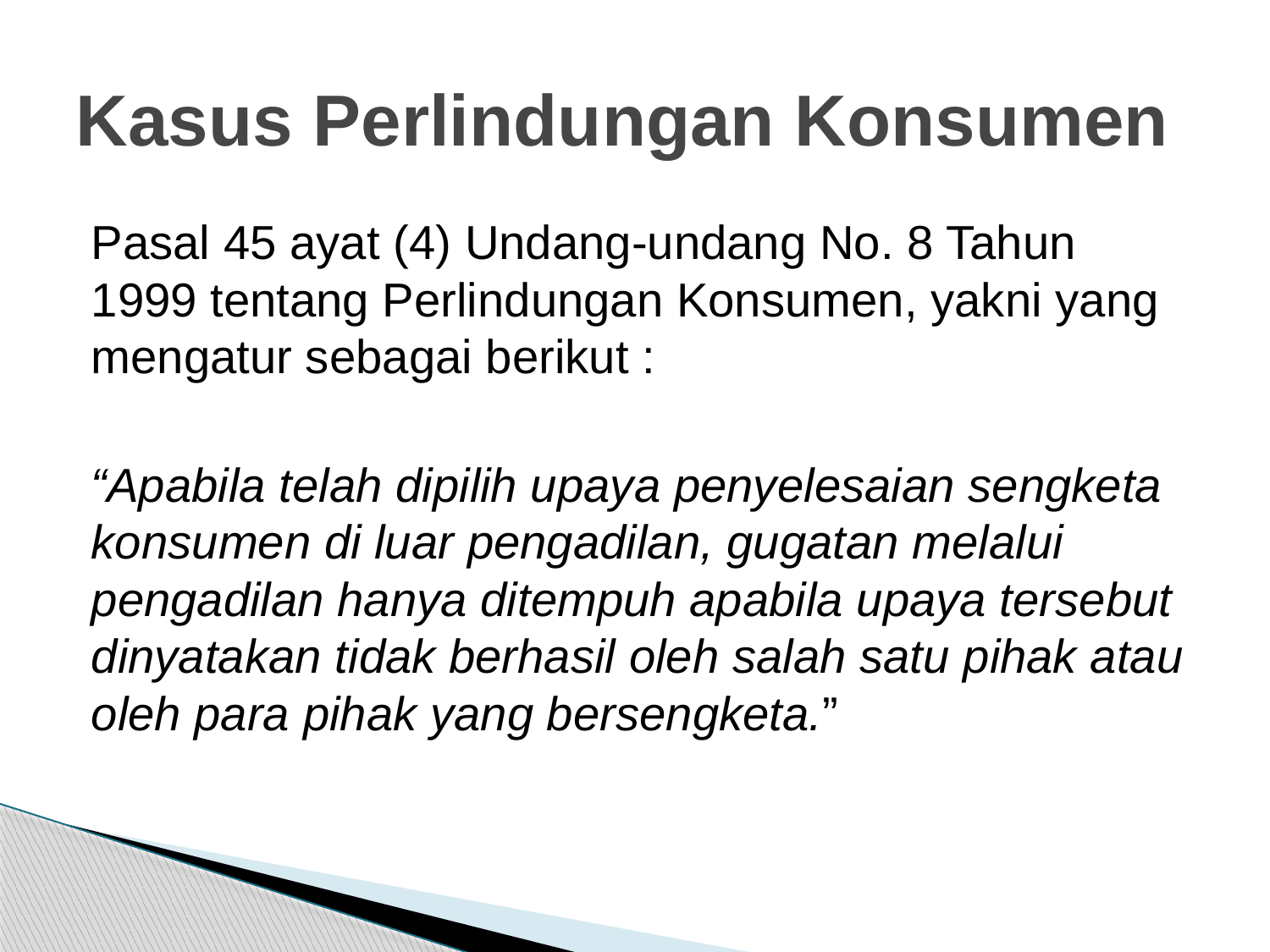

# Kasus Perlindungan Konsumen
Pasal 45 ayat (4) Undang-undang No. 8 Tahun 1999 tentang Perlindungan Konsumen, yakni yang mengatur sebagai berikut :

“Apabila telah dipilih upaya penyelesaian sengketa konsumen di luar pengadilan, gugatan melalui pengadilan hanya ditempuh apabila upaya tersebut dinyatakan tidak berhasil oleh salah satu pihak atau oleh para pihak yang bersengketa.”